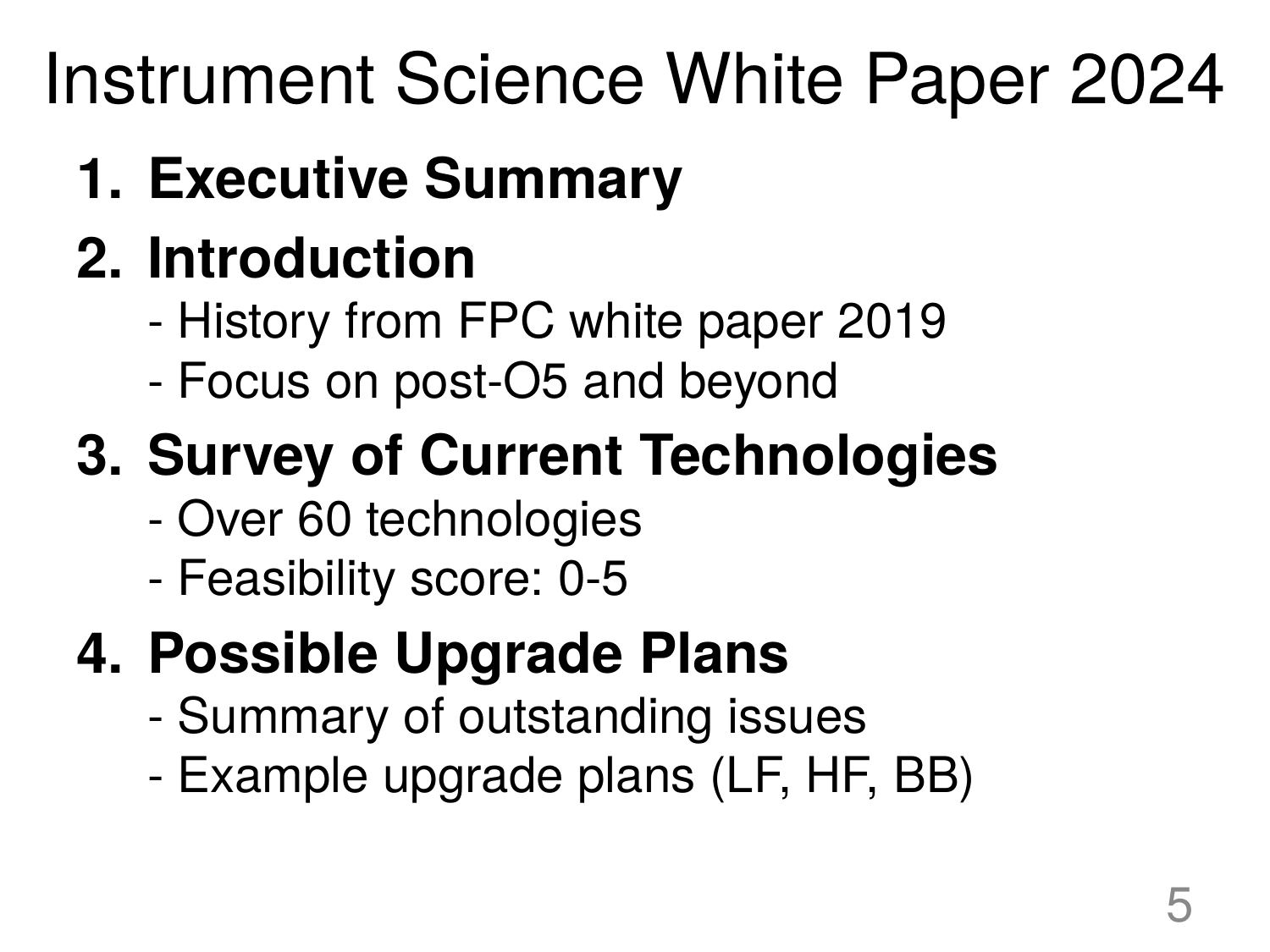

# Instrument Science White Paper 2024
Executive Summary
Introduction
- History from FPC white paper 2019
- Focus on post-O5 and beyond
Survey of Current Technologies
- Over 60 technologies
- Feasibility score: 0-5
Possible Upgrade Plans
- Summary of outstanding issues
- Example upgrade plans (LF, HF, BB)
5